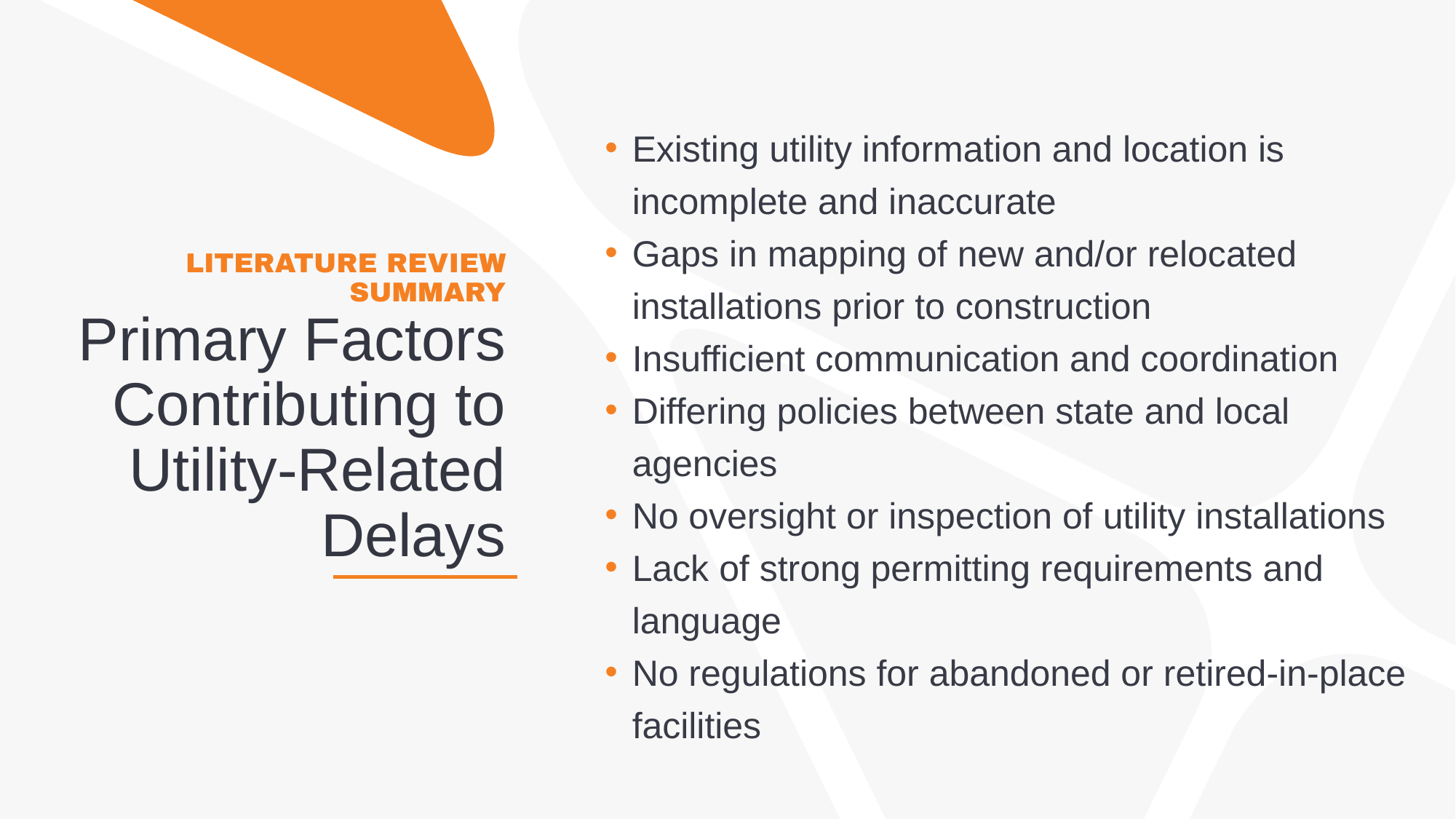

LITERATURE REVIEW SUMMARY
Primary Factors Contributing to Utility-Related Delays

Existing utility information and location is incomplete and inaccurate
Gaps in mapping of new and/or relocated installations prior to construction
Insufficient communication and coordination
Differing policies between state and local agencies
No oversight or inspection of utility installations
Lack of strong permitting requirements and language
No regulations for abandoned or retired-in-place facilities